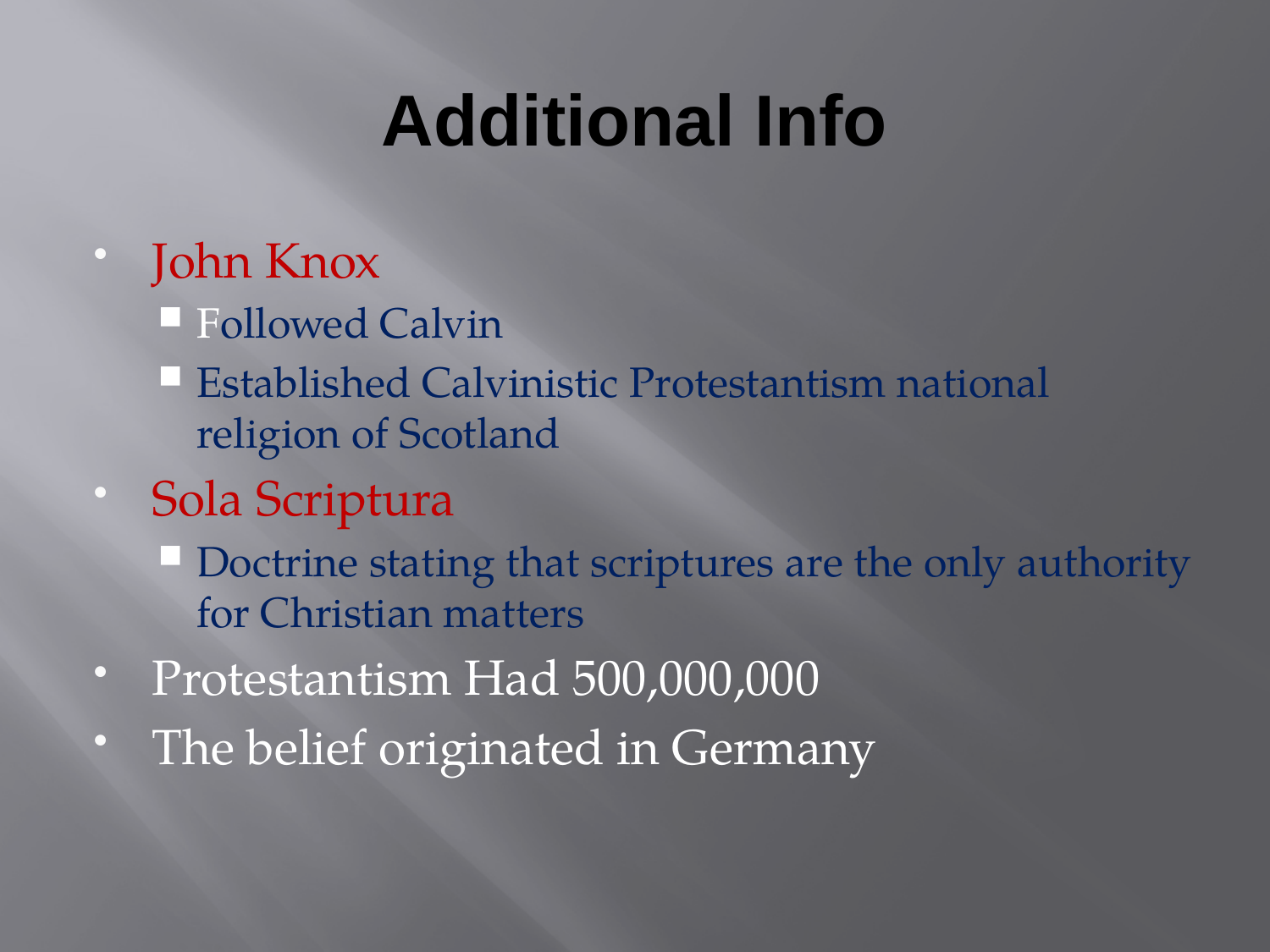

# Additional Info
John Knox
Followed Calvin
Established Calvinistic Protestantism national religion of Scotland
Sola Scriptura
Doctrine stating that scriptures are the only authority for Christian matters
Protestantism Had 500,000,000
The belief originated in Germany